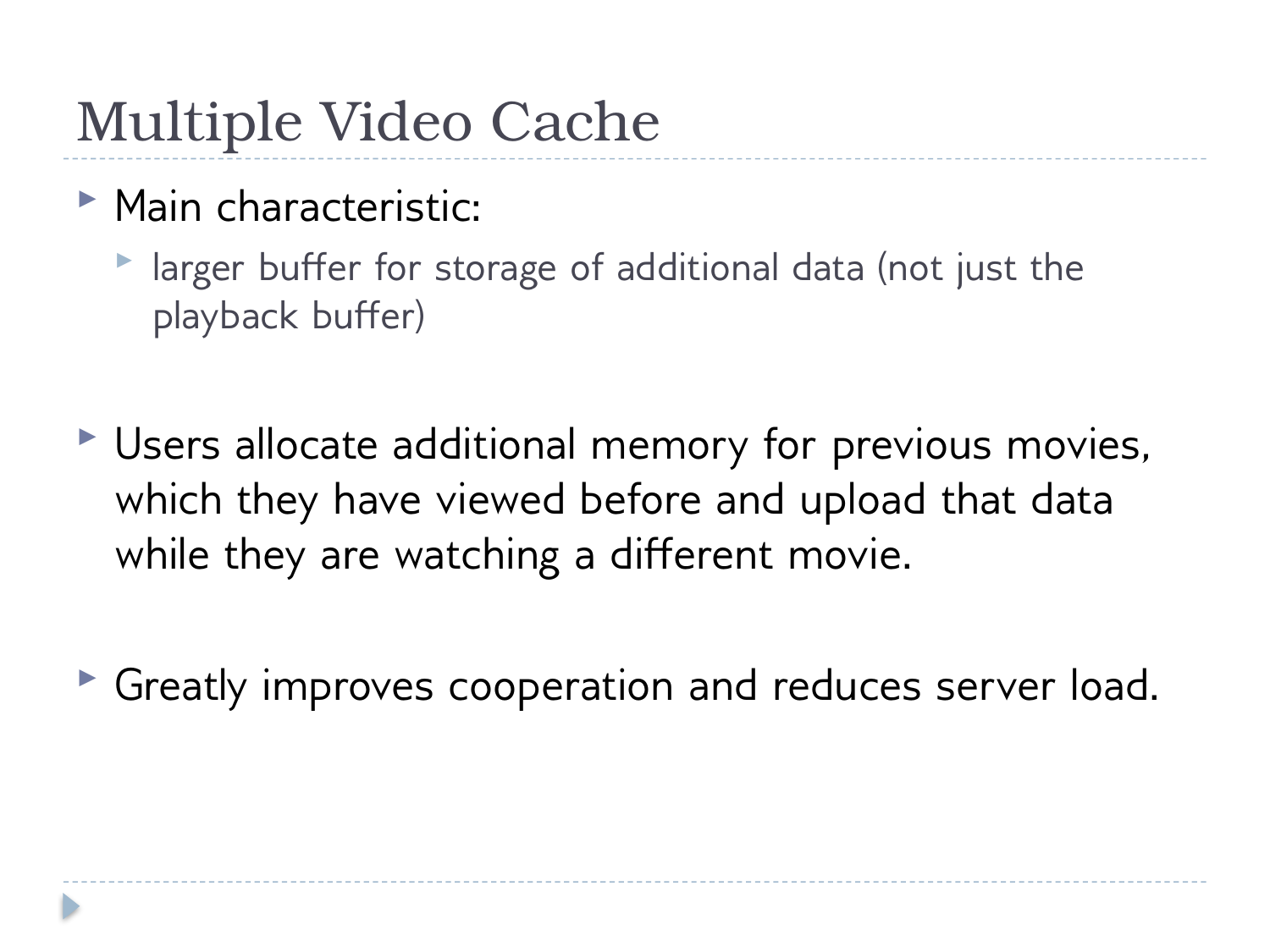

# Multiple Video Cache
Main characteristic:
larger buffer for storage of additional data (not just the playback buffer)

Users allocate additional memory for previous movies, which they have viewed before and upload that data while they are watching a different movie.

Greatly improves cooperation and reduces server load.